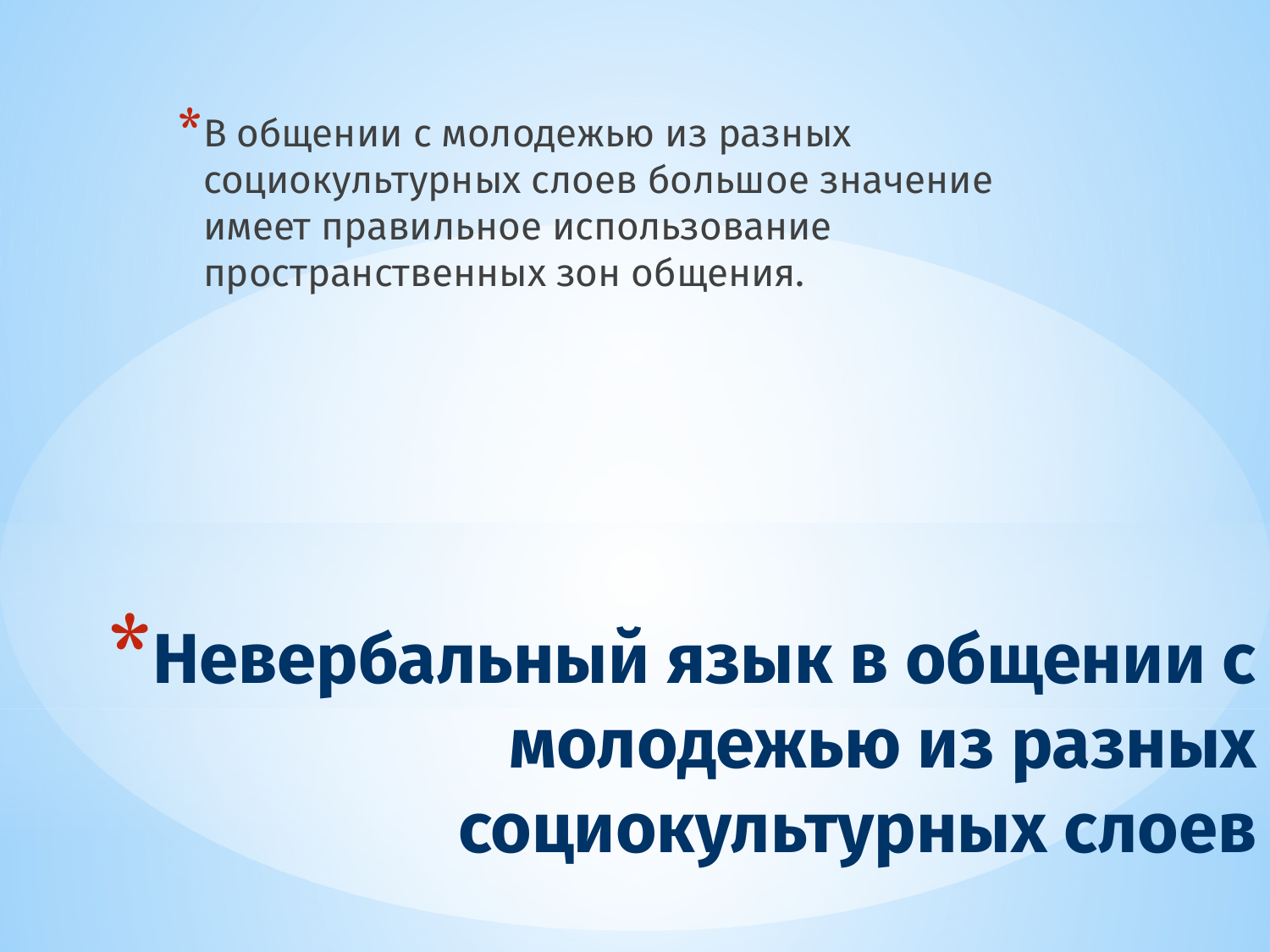

В общении с молодежью из разных социокультурных слоев большое значение имеет правильное использование пространственных зон общения.
# Невербальный язык в общении с молодежью из разных социокультурных слоев